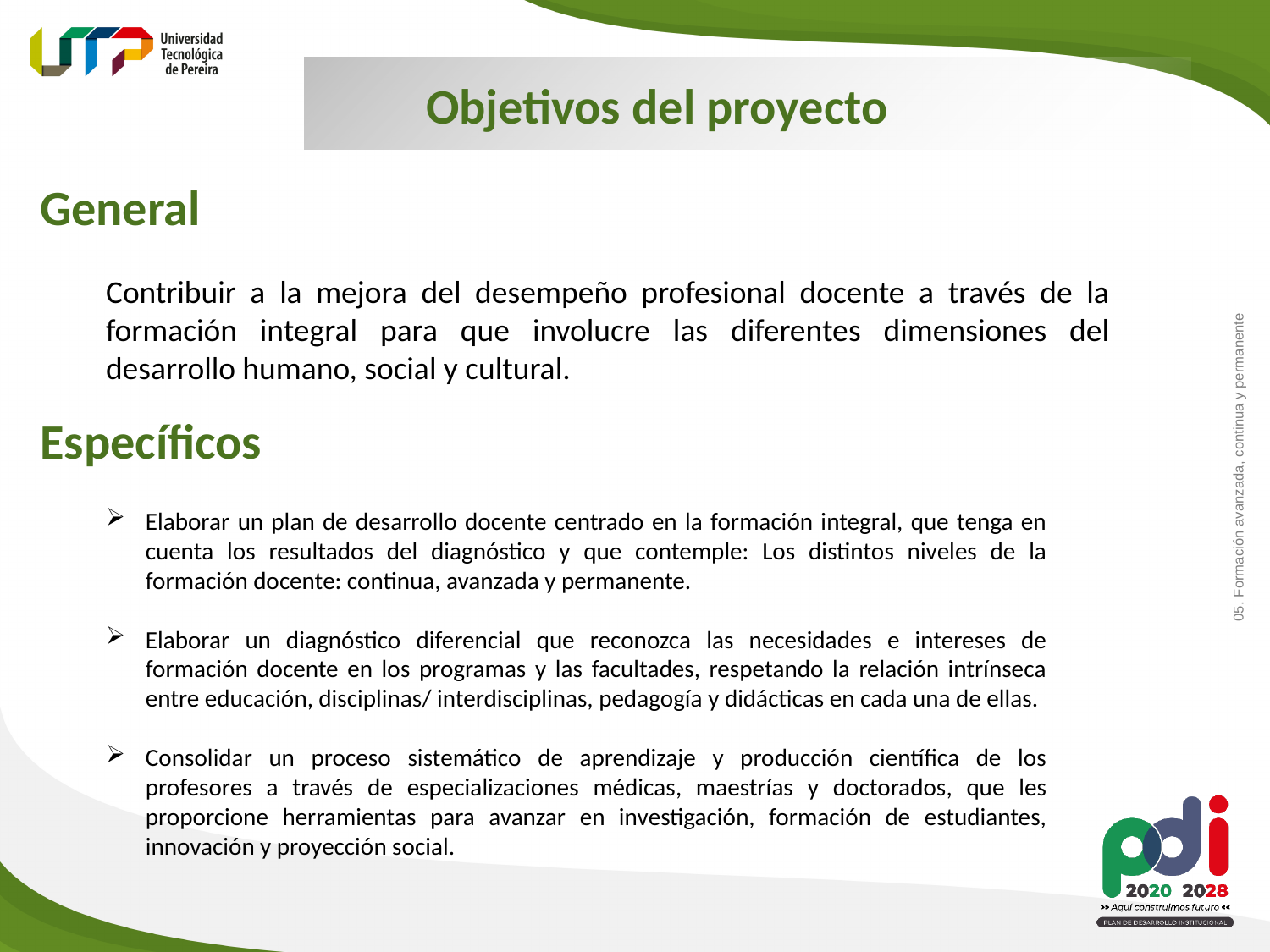

Objetivos del proyecto
General
Contribuir a la mejora del desempeño profesional docente a través de la formación integral para que involucre las diferentes dimensiones del desarrollo humano, social y cultural.
Específicos
05. Formación avanzada, continua y permanente

Elaborar un plan de desarrollo docente centrado en la formación integral, que tenga en cuenta los resultados del diagnóstico y que contemple: Los distintos niveles de la formación docente: continua, avanzada y permanente.

Elaborar un diagnóstico diferencial que reconozca las necesidades e intereses de formación docente en los programas y las facultades, respetando la relación intrínseca entre educación, disciplinas/ interdisciplinas, pedagogía y didácticas en cada una de ellas.

Consolidar un proceso sistemático de aprendizaje y producción científica de los profesores a través de especializaciones médicas, maestrías y doctorados, que les proporcione herramientas para avanzar en investigación, formación de estudiantes, innovación y proyección social.